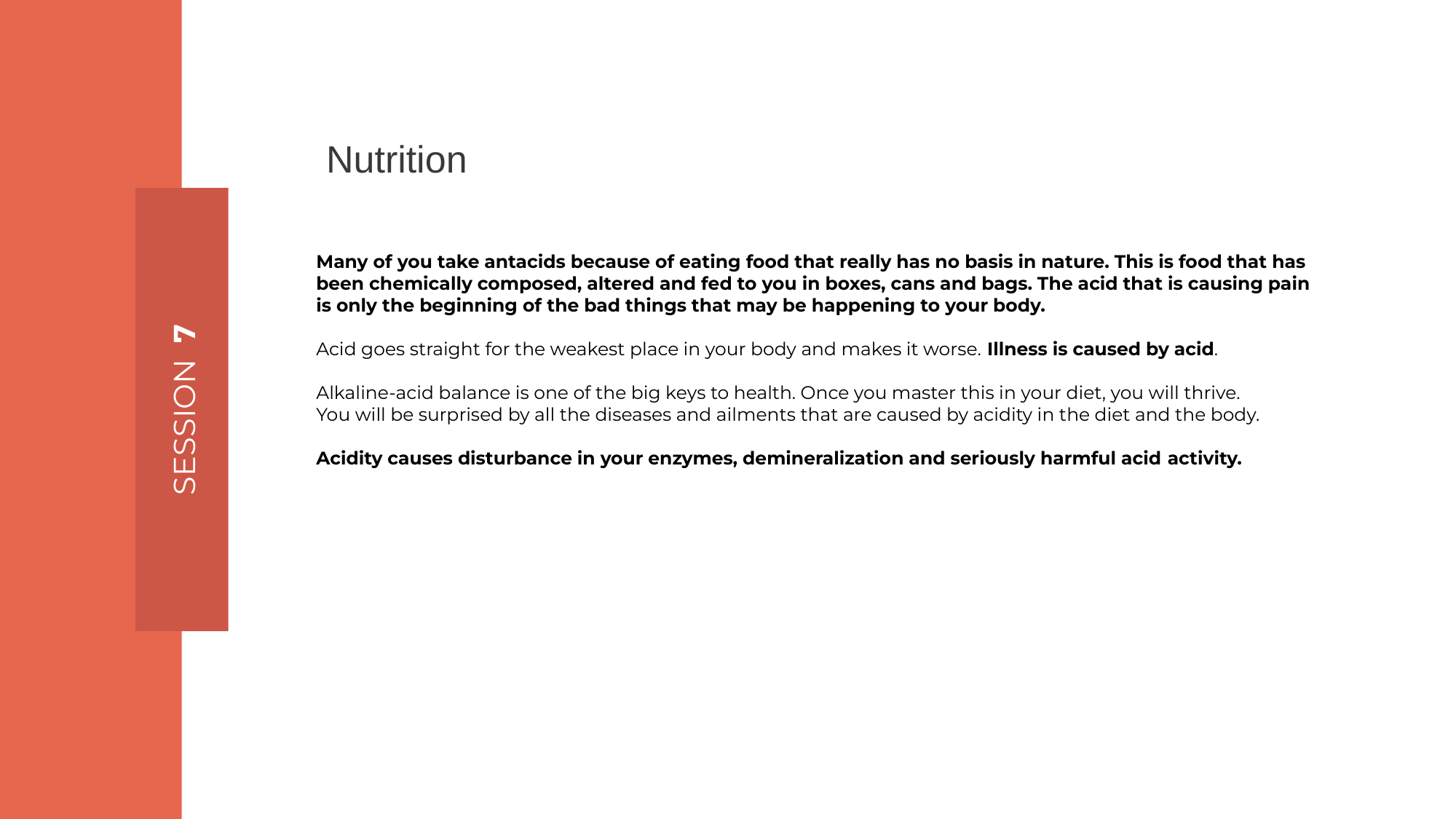

Nutrition
Many of you take antacids because of eating food that really has no basis in nature. This is food that has been chemically composed, altered and fed to you in boxes, cans and bags. The acid that is causing pain is only the beginning of the bad things that may be happening to your body.

Acid goes straight for the weakest place in your body and makes it worse. Illness is caused by acid.

Alkaline-acid balance is one of the big keys to health. Once you master this in your diet, you will thrive.
You will be surprised by all the diseases and ailments that are caused by acidity in the diet and the body.

Acidity causes disturbance in your enzymes, demineralization and seriously harmful acid activity.
SESSION  7